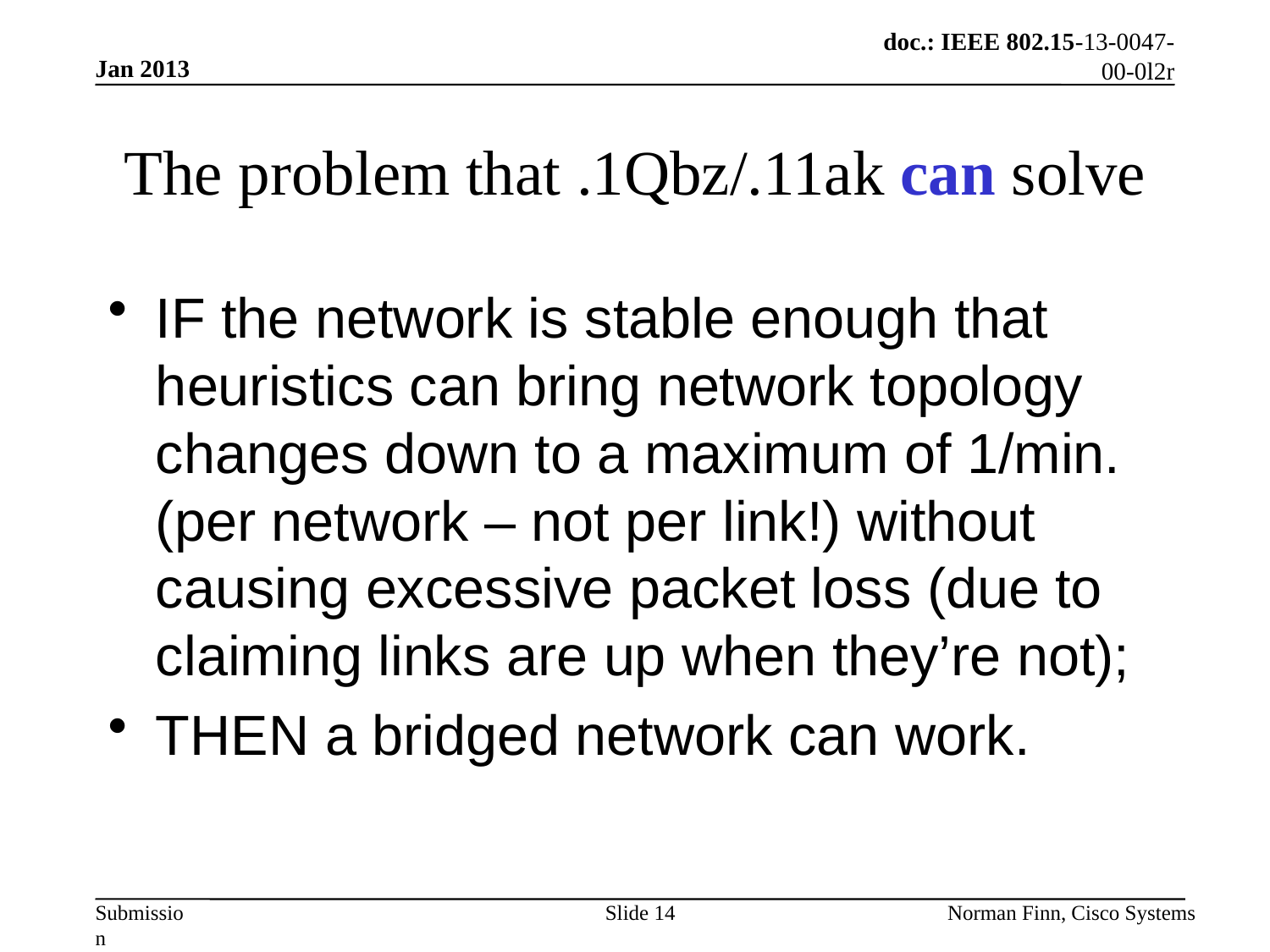

Jan 2013
# The problem that .1Qbz/.11ak can solve
IF the network is stable enough that heuristics can bring network topology changes down to a maximum of 1/min. (per network – not per link!) without causing excessive packet loss (due to claiming links are up when they’re not);
THEN a bridged network can work.
Slide 14
Norman Finn, Cisco Systems